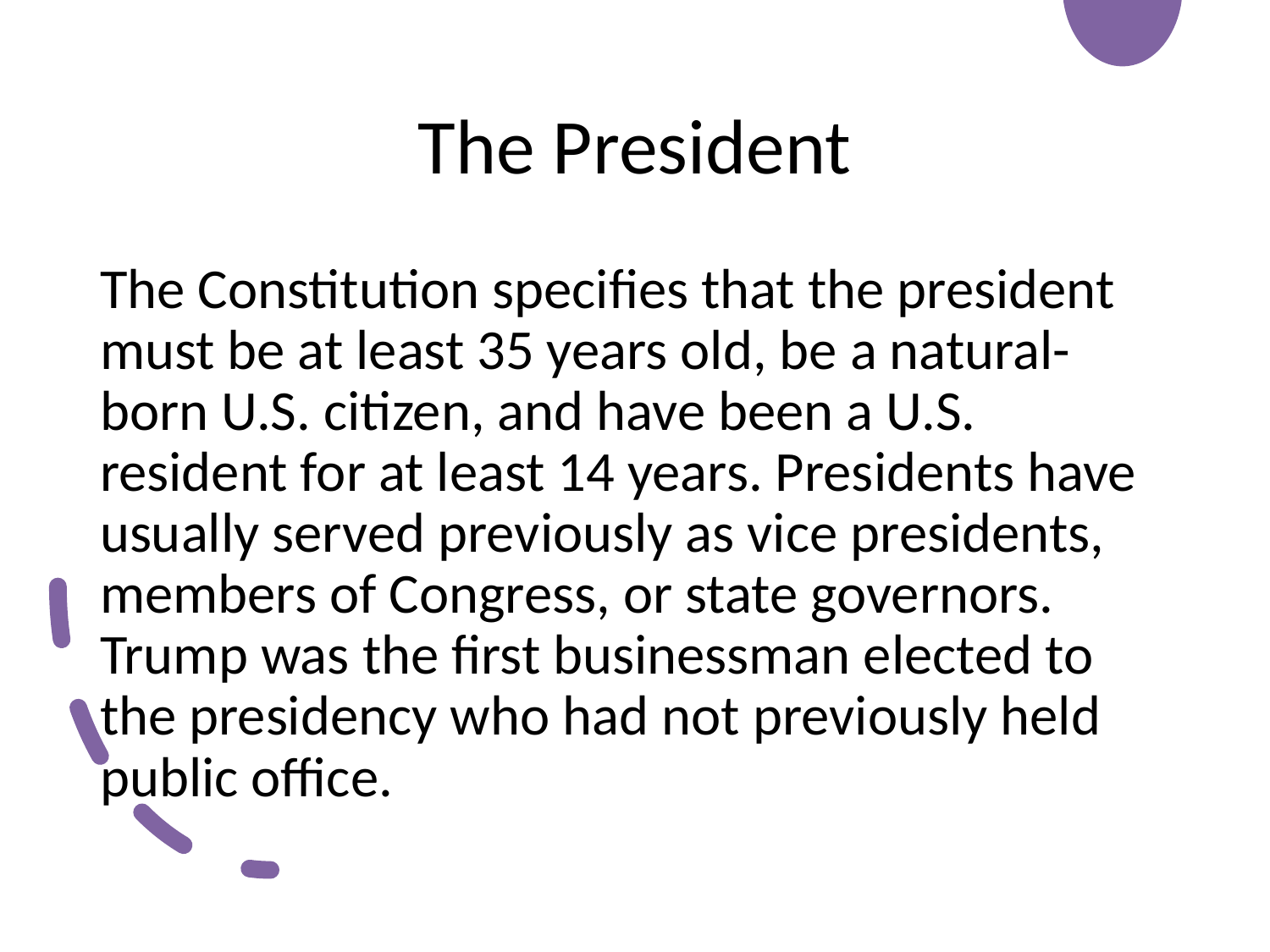

# The President
The Constitution specifies that the president must be at least 35 years old, be a natural-born U.S. citizen, and have been a U.S. resident for at least 14 years. Presidents have usually served previously as vice presidents, members of Congress, or state governors. Trump was the first businessman elected to the presidency who had not previously held public office.